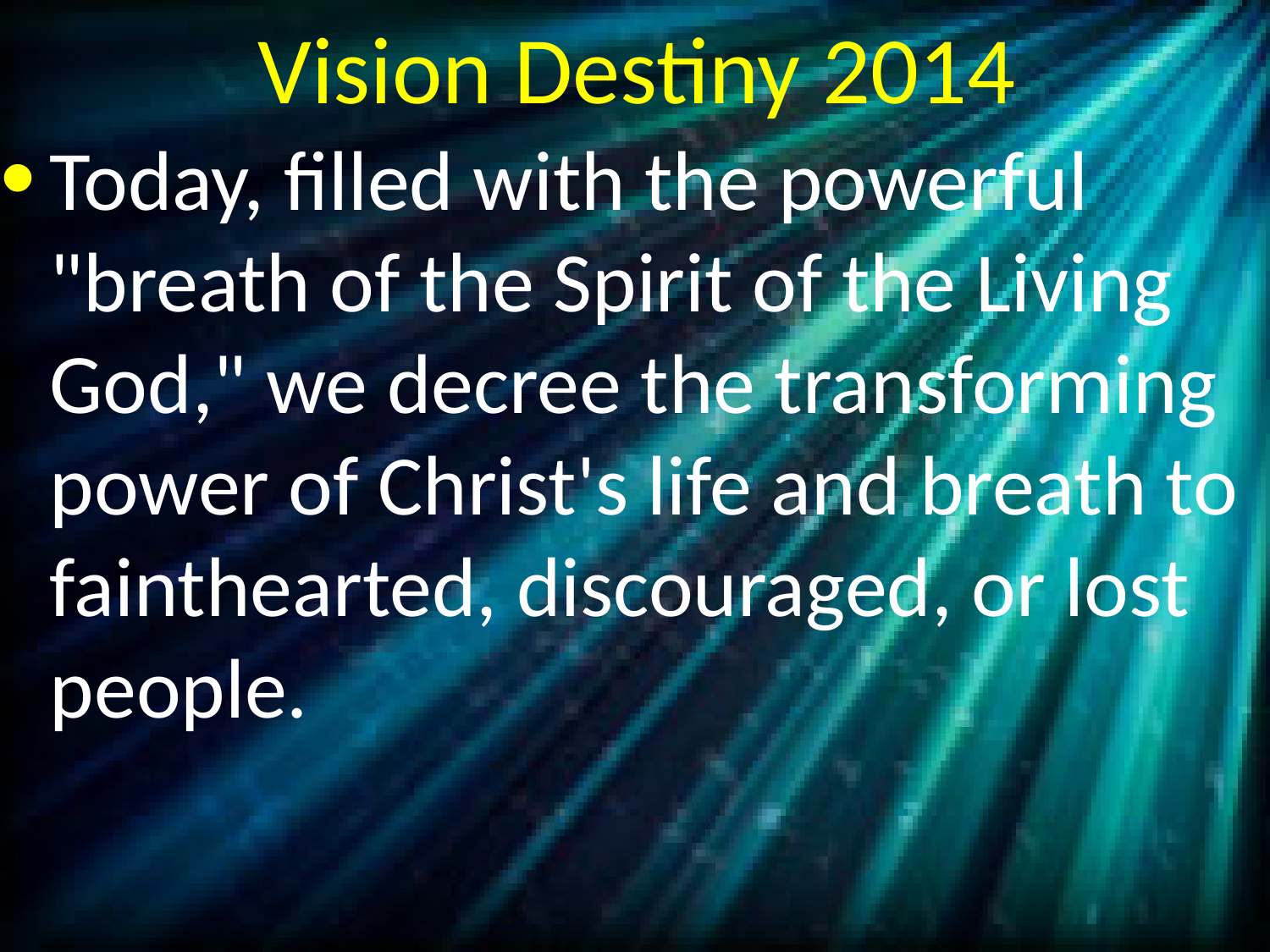

# Vision Destiny 2014
Today, filled with the powerful "breath of the Spirit of the Living God," we decree the transforming power of Christ's life and breath to fainthearted, discouraged, or lost people.